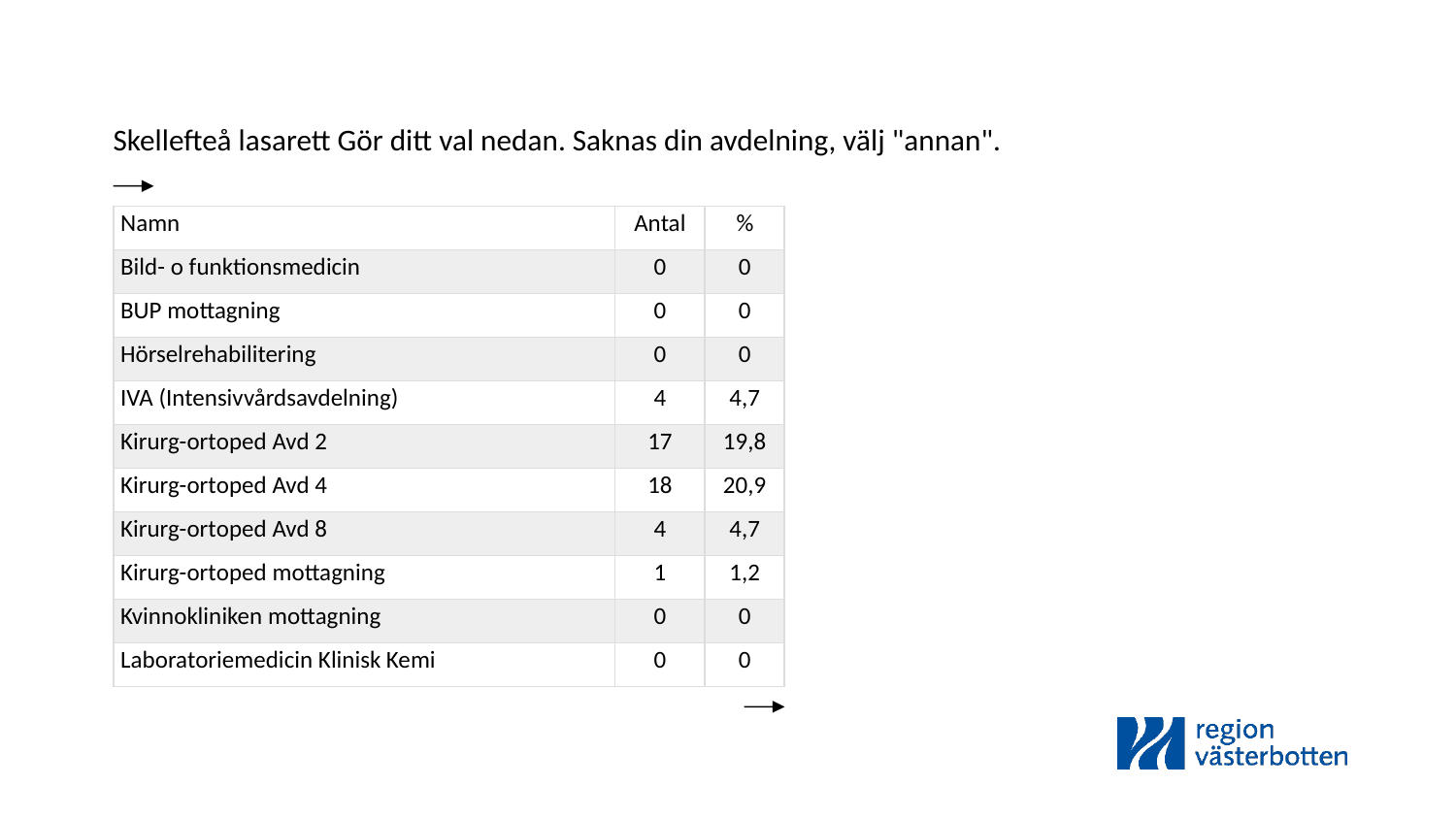

Skellefteå lasarett Gör ditt val nedan. Saknas din avdelning, välj "annan".

| Namn | Antal | % |
| --- | --- | --- |
| Bild- o funktionsmedicin | 0 | 0 |
| BUP mottagning | 0 | 0 |
| Hörselrehabilitering | 0 | 0 |
| IVA (Intensivvårdsavdelning) | 4 | 4,7 |
| Kirurg-ortoped Avd 2 | 17 | 19,8 |
| Kirurg-ortoped Avd 4 | 18 | 20,9 |
| Kirurg-ortoped Avd 8 | 4 | 4,7 |
| Kirurg-ortoped mottagning | 1 | 1,2 |
| Kvinnokliniken mottagning | 0 | 0 |
| Laboratoriemedicin Klinisk Kemi | 0 | 0 |